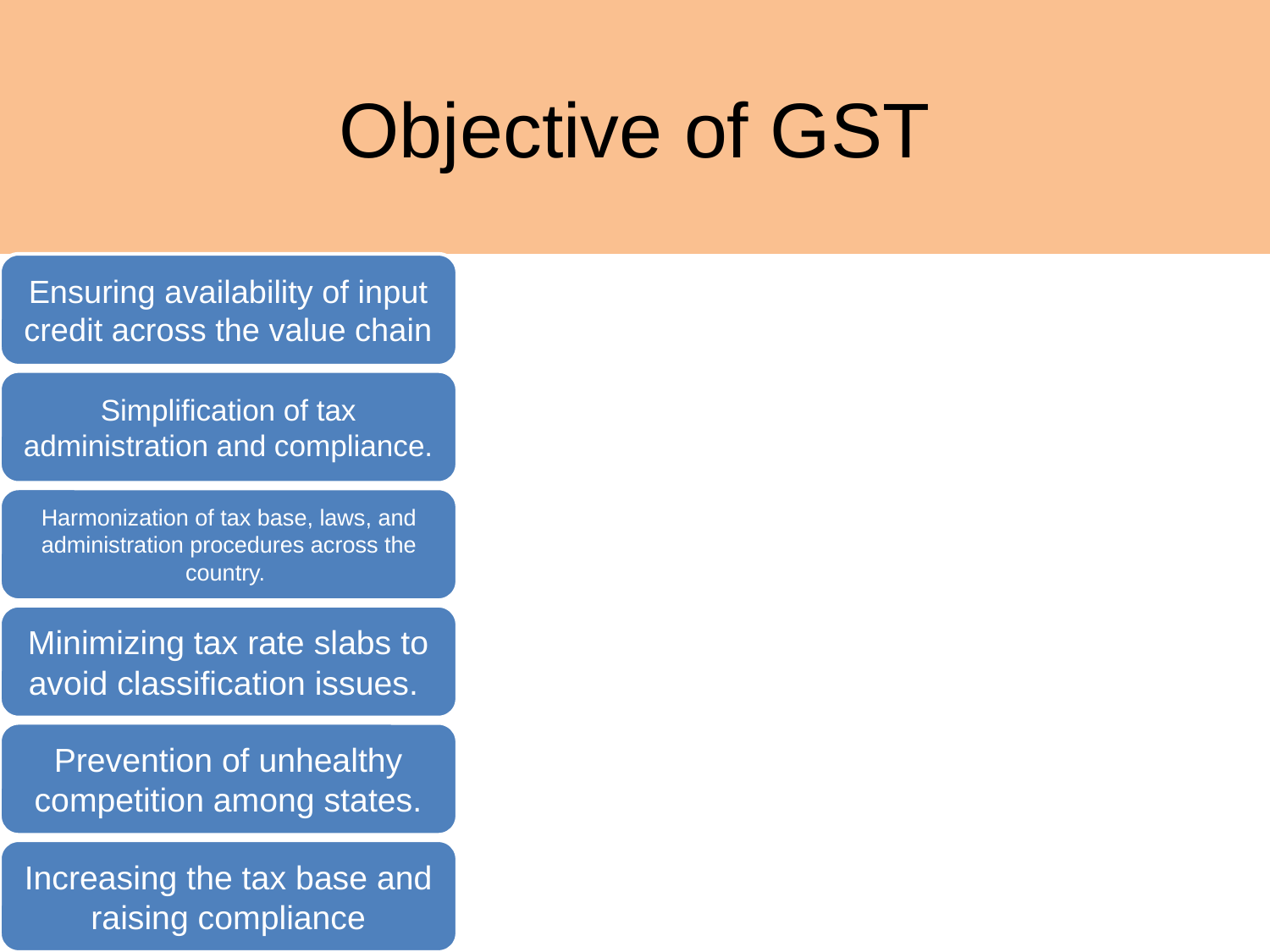

# Objective of GST
Ensuring availability of input credit across the value chain
Simplification of tax administration and compliance.
Harmonization of tax base, laws, and administration procedures across the country.
Minimizing tax rate slabs to avoid classification issues.
Prevention of unhealthy competition among states.
Increasing the tax base and raising compliance